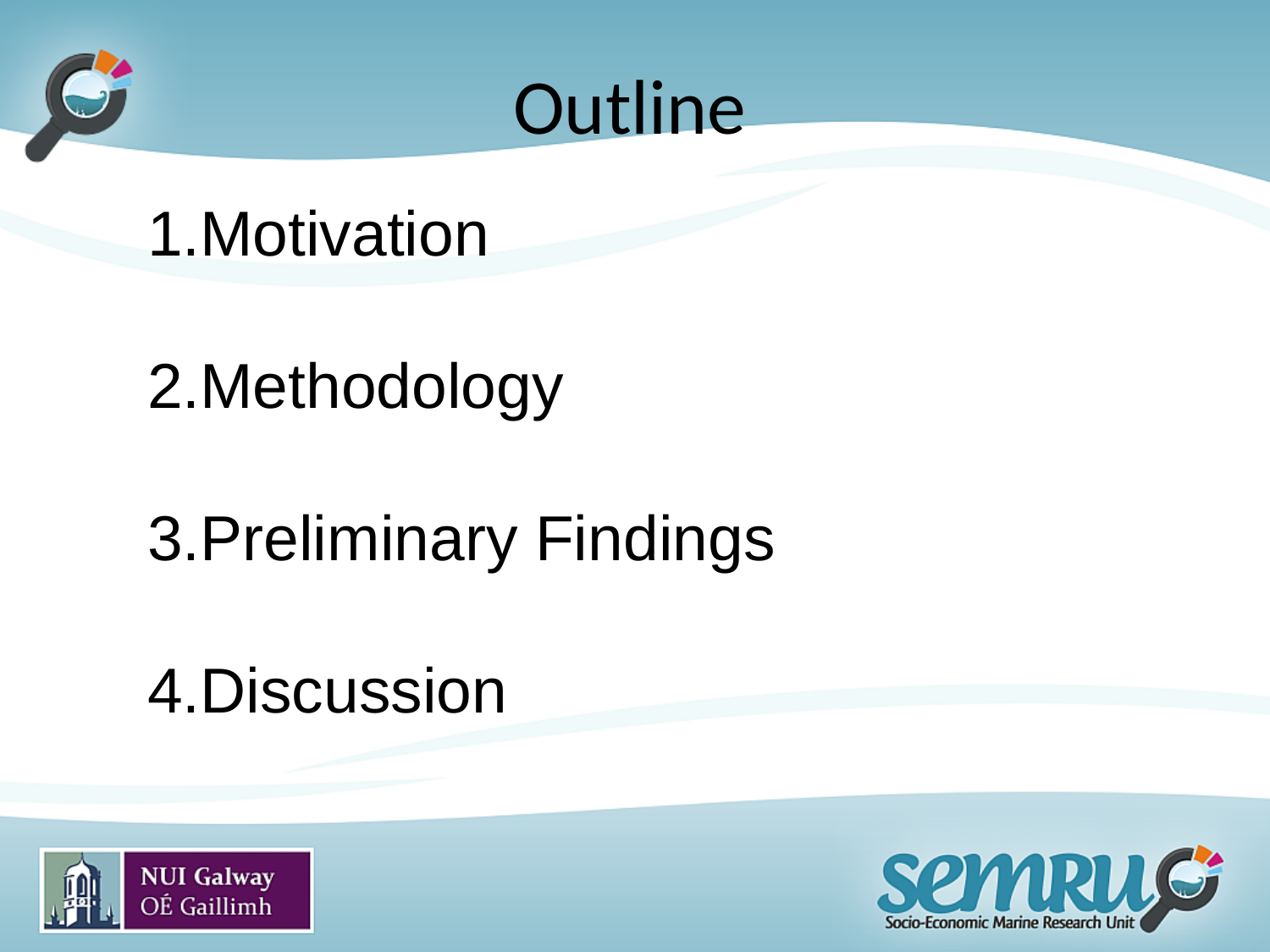

# Outline
Motivation

Methodology

Preliminary Findings

Discussion